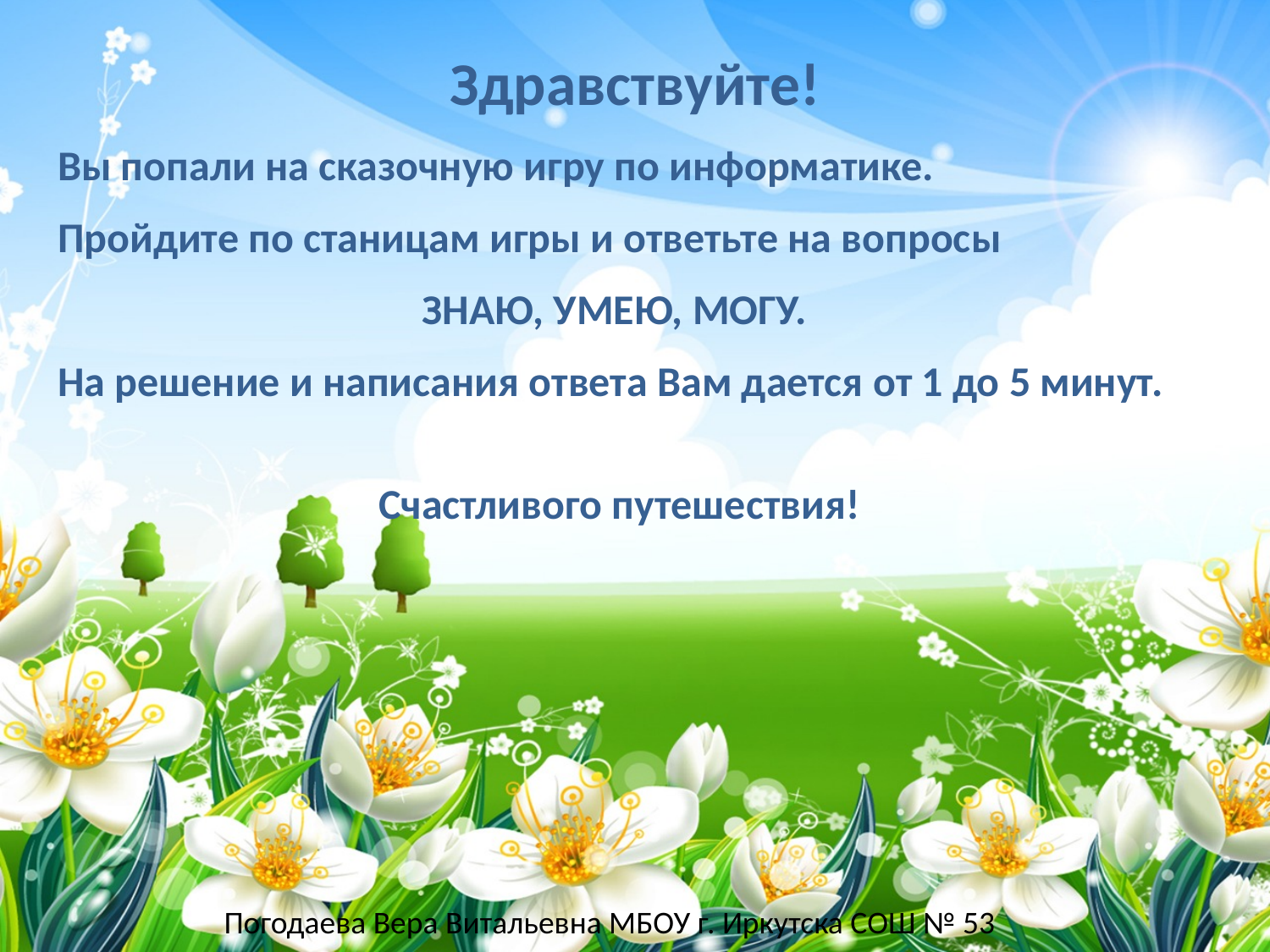

# Здравствуйте!
Вы попали на сказочную игру по информатике.
Пройдите по станицам игры и ответьте на вопросы
ЗНАЮ, УМЕЮ, МОГУ.
На решение и написания ответа Вам дается от 1 до 5 минут.

Счастливого путешествия!

Погодаева Вера Витальевна МБОУ г. Иркутска СОШ № 53